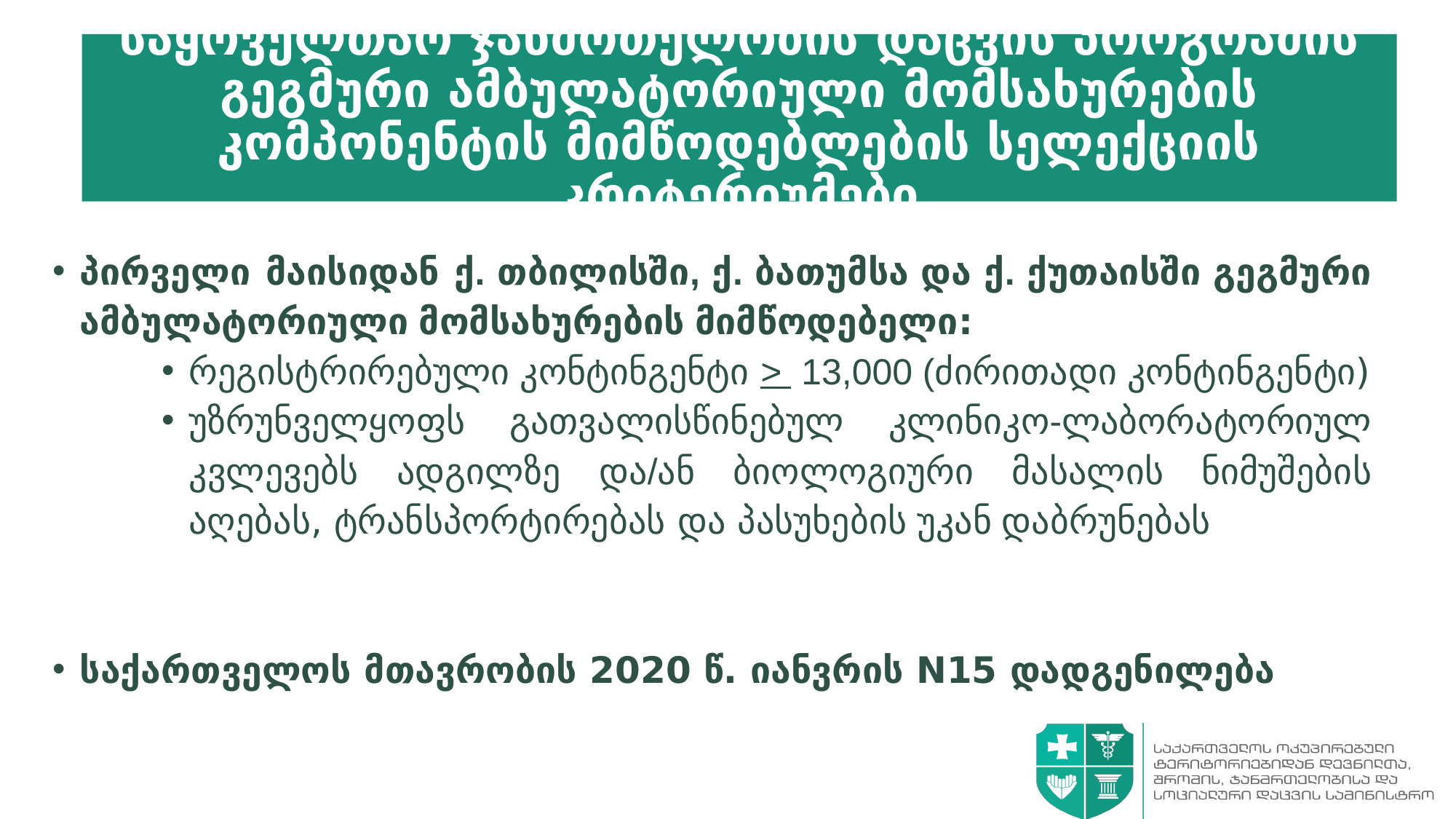

# საყოველთაო ჯანმრთელობის დაცვის პროგრამის გეგმური ამბულატორიული მომსახურების კომპონენტის მიმწოდებლების სელექციის კრიტერიუმები
პირველი მაისიდან ქ. თბილისში, ქ. ბათუმსა და ქ. ქუთაისში გეგმური ამბულატორიული მომსახურების მიმწოდებელი:
რეგისტრირებული კონტინგენტი > 13,000 (ძირითადი კონტინგენტი)
უზრუნველყოფს გათვალისწინებულ კლინიკო-ლაბორატორიულ კვლევებს ადგილზე და/ან ბიოლოგიური მასალის ნიმუშების აღებას, ტრანსპორტირებას და პასუხების უკან დაბრუნებას

საქართველოს მთავრობის 2020 წ. იანვრის N15 დადგენილება